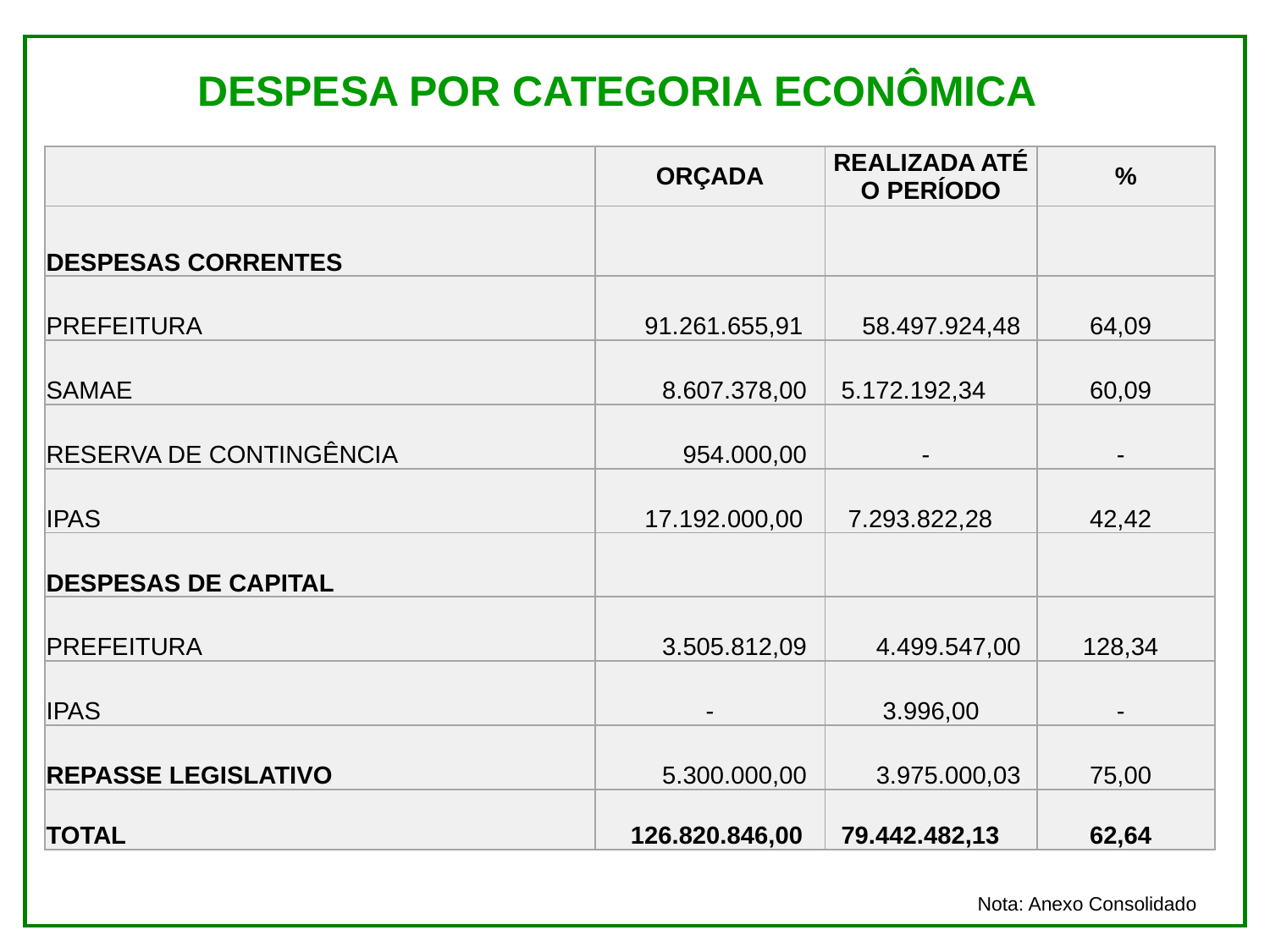

# DESPESA POR CATEGORIA ECONÔMICA

|  | ORÇADA | REALIZADA ATÉ O PERÍODO | % |
| --- | --- | --- | --- |
| DESPESAS CORRENTES |  |  |  |
| PREFEITURA | 91.261.655,91 | 58.497.924,48 | 64,09 |
| SAMAE | 8.607.378,00 | 5.172.192,34 | 60,09 |
| RESERVA DE CONTINGÊNCIA | 954.000,00 | - | - |
| IPAS | 17.192.000,00 | 7.293.822,28 | 42,42 |
| DESPESAS DE CAPITAL |  |  |  |
| PREFEITURA | 3.505.812,09 | 4.499.547,00 | 128,34 |
| IPAS | - | 3.996,00 | - |
| REPASSE LEGISLATIVO | 5.300.000,00 | 3.975.000,03 | 75,00 |
| TOTAL | 126.820.846,00 | 79.442.482,13 | 62,64 |
Nota: Anexo Consolidado